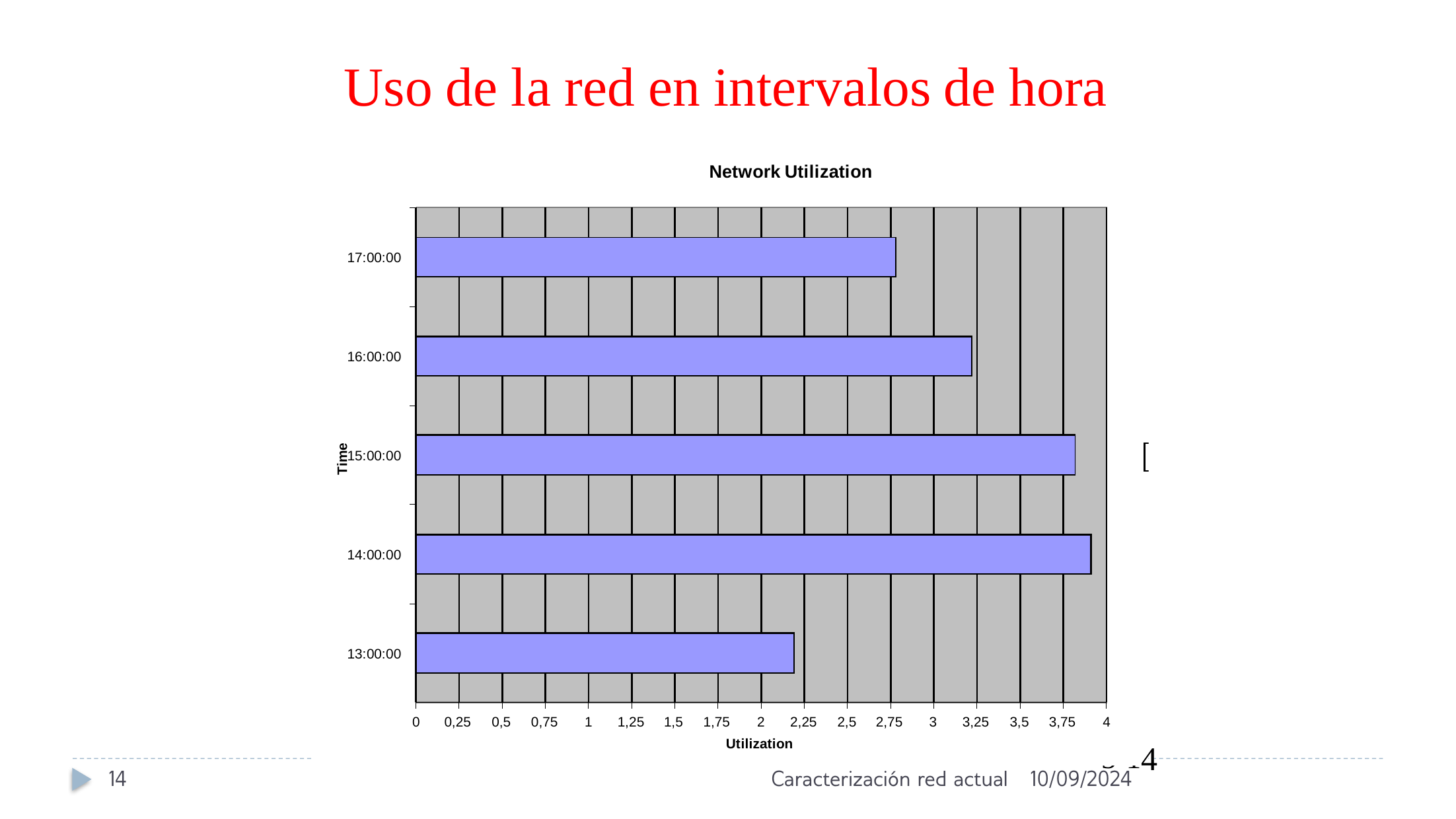

Uso
de
la
red
en
intervalos
de
hora

3-1
Network
Utilization

17:00:00

16:00:00

Time
15:00:00

14:00:00

13:00:00

0
0,25
0,5
0,75
1
1,25
1,5
1,75
2
2,25
2,5
2,75
3
3,25
3,5
3,75
4
Utilization
4
14
Caracterización red actual
10/09/2024